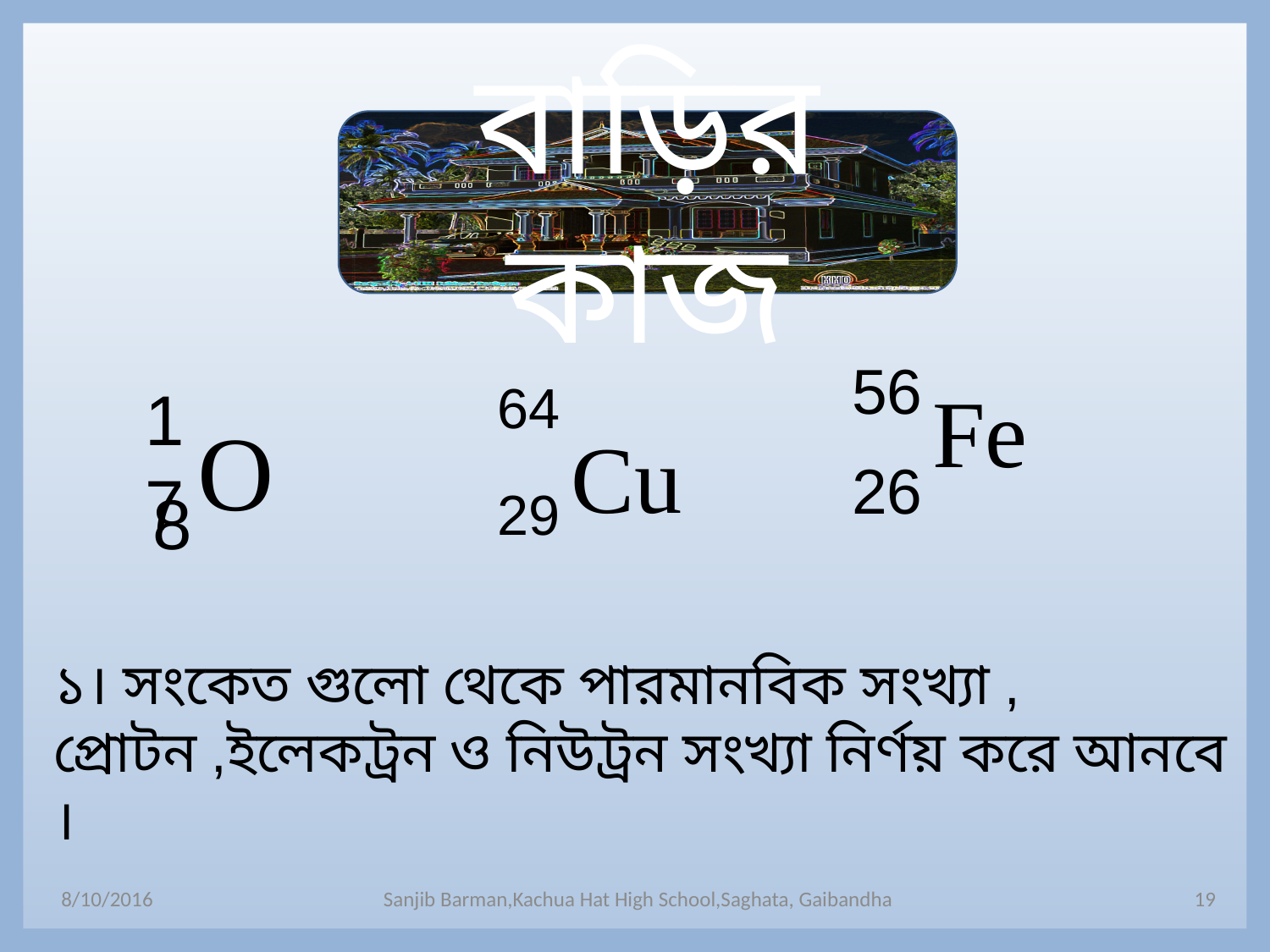

বাড়ির কাজ
56
Fe
26
64
Cu
29
17
O
8
১। সংকেত গুলো থেকে পারমানবিক সংখ্যা , প্রোটন ,ইলেকট্রন ও নিউট্রন সংখ্যা নির্ণয় করে আনবে ।
8/10/2016
Sanjib Barman,Kachua Hat High School,Saghata, Gaibandha
19